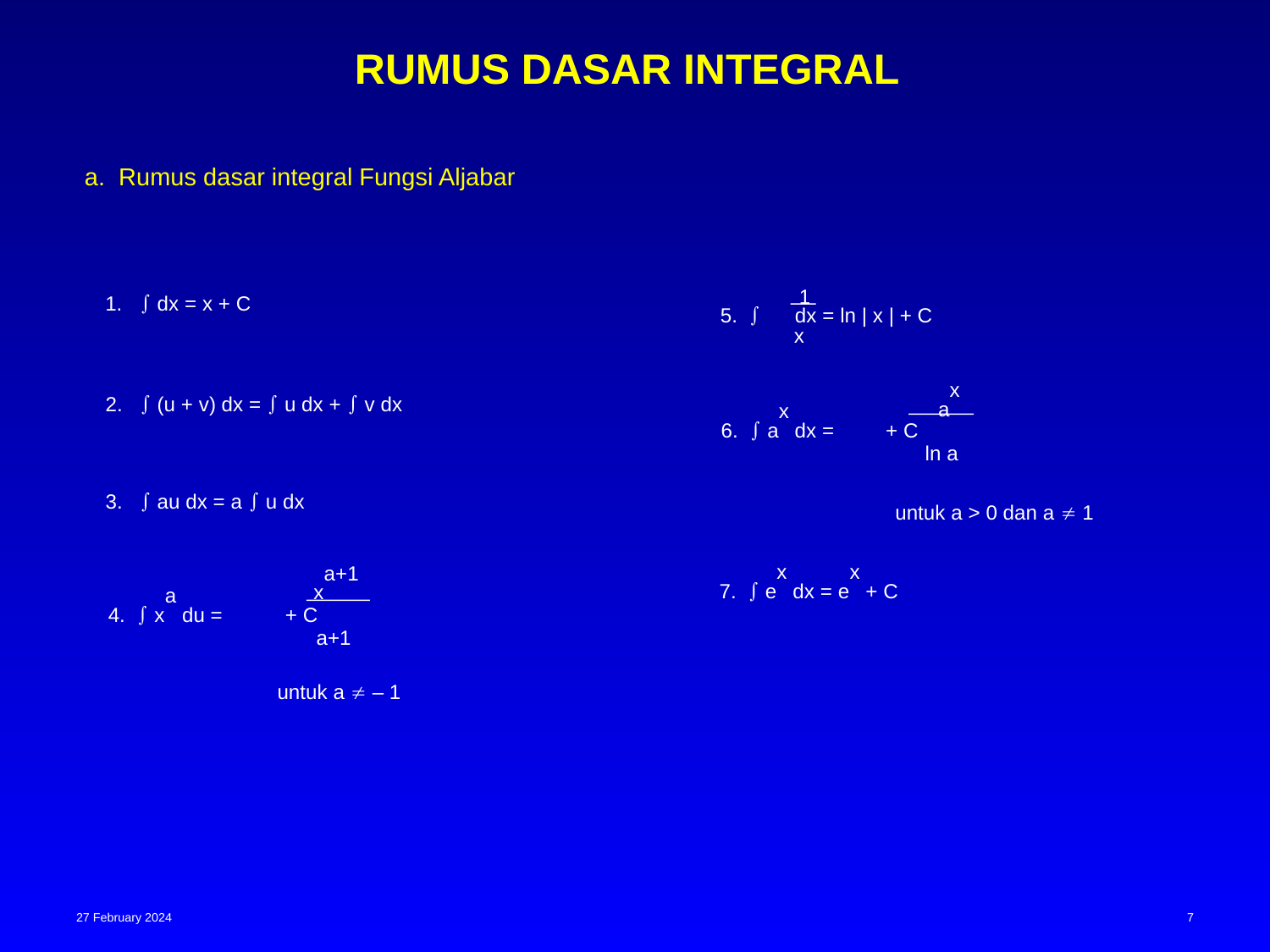

# RUMUS DASAR INTEGRAL
a.  Rumus dasar integral Fungsi Aljabar
1
x

5.  ∫      dx = ln | x | + C
1.   ∫ dx = x + C
2.   ∫ (u + v) dx = ∫ u dx + ∫ v dx
ax
ln a

6.  ∫ ax dx =         + C
3.   ∫ au dx = a ∫ u dx
untuk a > 0 dan a ≠ 1
7.  ∫ ex dx = ex + C
xa+1
a+1
4.  ∫ xa du =           + C

untuk a ≠ – 1
27 February 2024
7